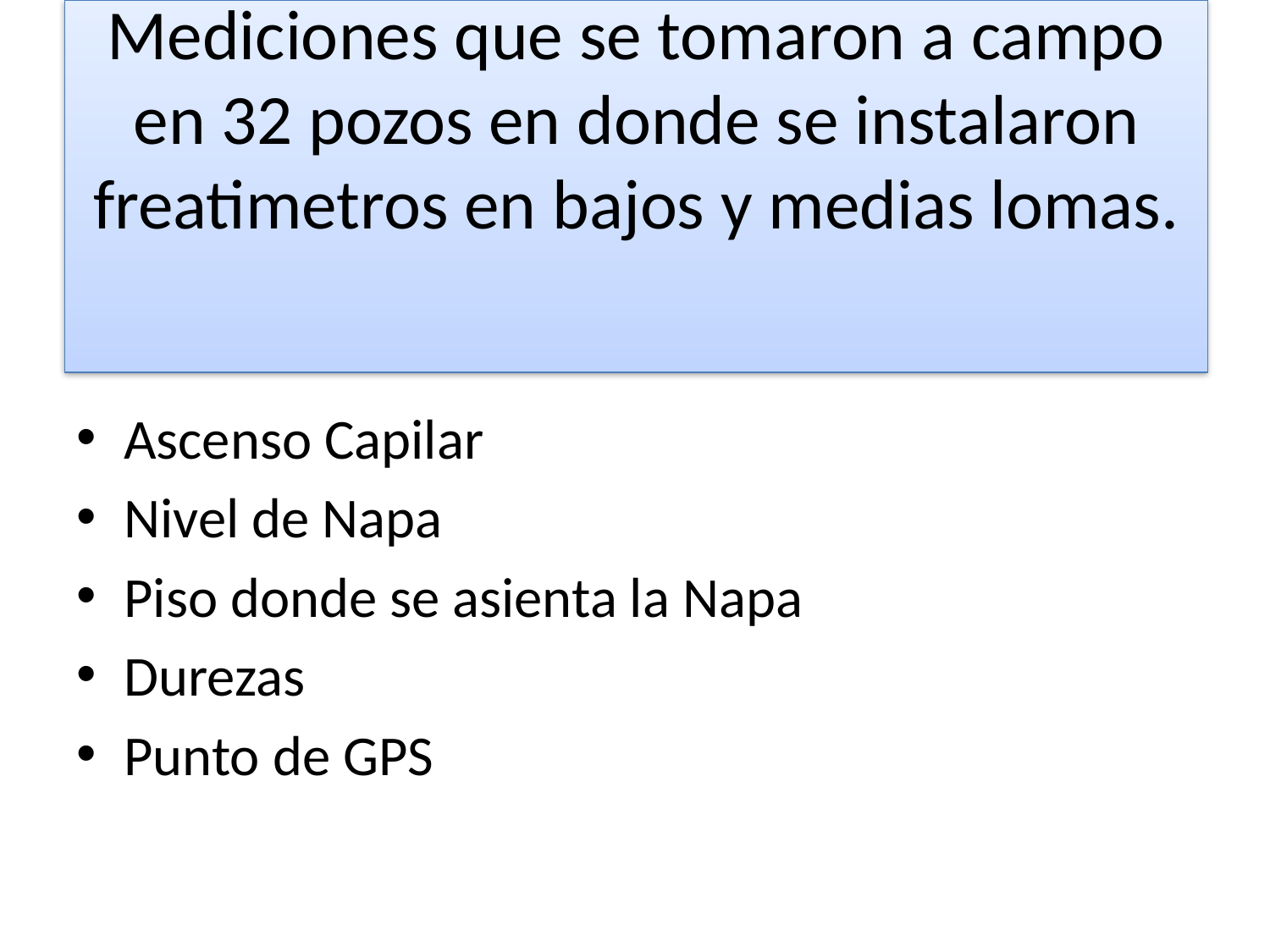

# Mediciones que se tomaron a campo en 32 pozos en donde se instalaron freatimetros en bajos y medias lomas.
Ascenso Capilar
Nivel de Napa
Piso donde se asienta la Napa
Durezas
Punto de GPS